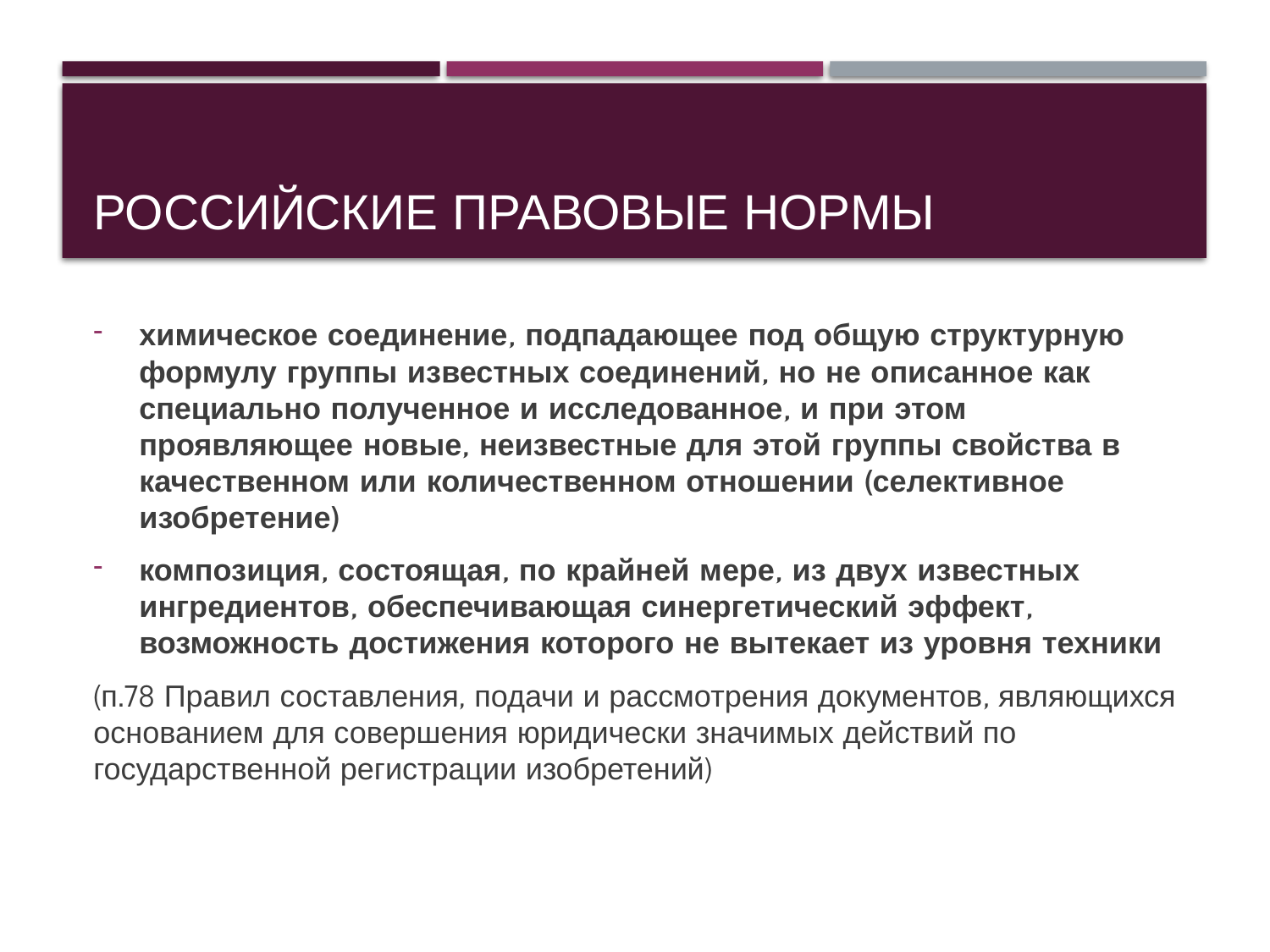

# Российские правовые нормы
химическое соединение, подпадающее под общую структурную формулу группы известных соединений, но не описанное как специально полученное и исследованное, и при этом проявляющее новые, неизвестные для этой группы свойства в качественном или количественном отношении (селективное изобретение)
композиция, состоящая, по крайней мере, из двух известных ингредиентов, обеспечивающая синергетический эффект, возможность достижения которого не вытекает из уровня техники
(п.78 Правил составления, подачи и рассмотрения документов, являющихся основанием для совершения юридически значимых действий по государственной регистрации изобретений)